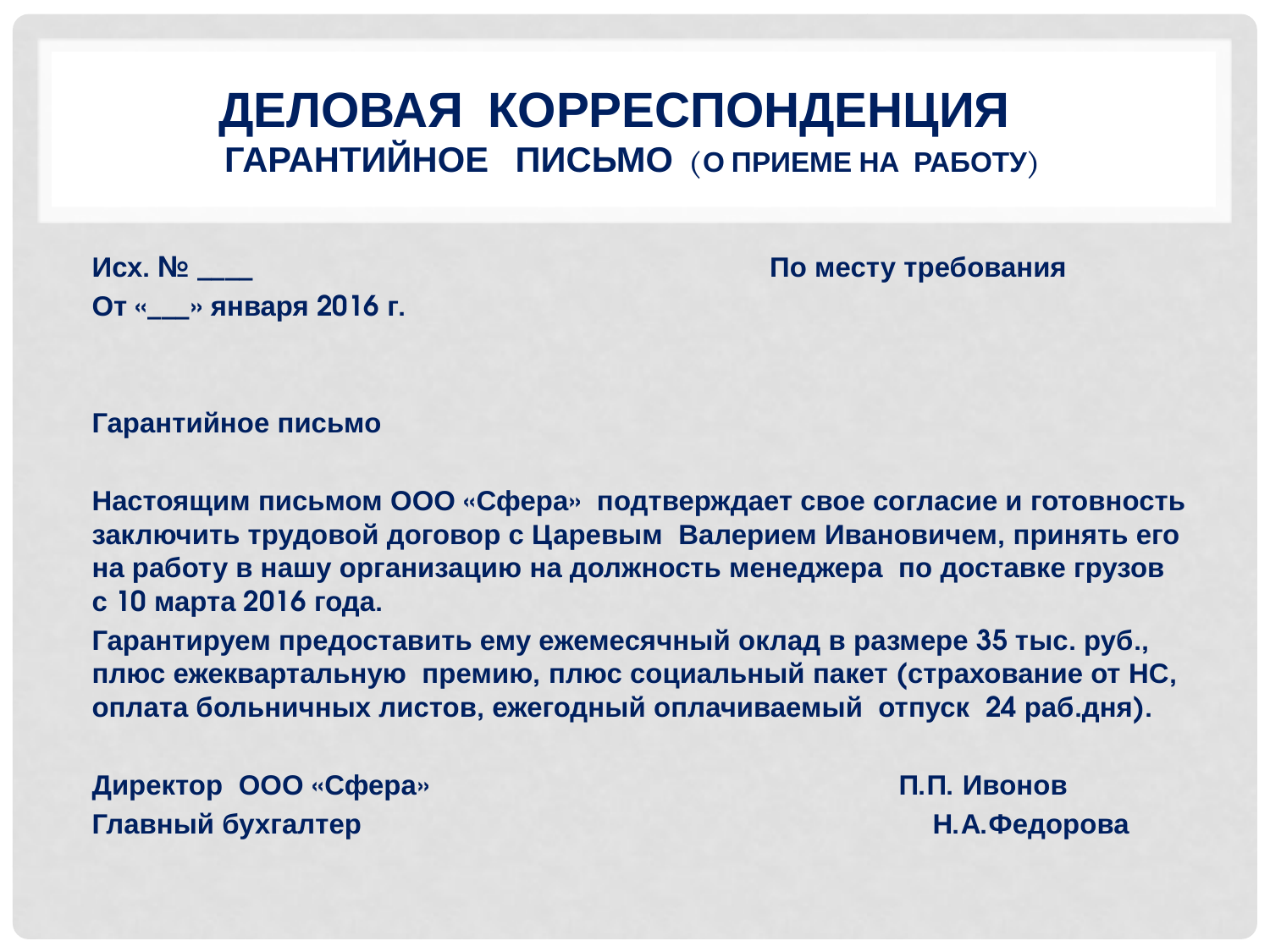

# Деловая  корреспонденция гарантийное   письмо  (о приеме на  работу)
Исх. № ____                                                                  По месту требования
От «___» января 2016 г.

Гарантийное письмо

Настоящим письмом ООО «Сфера»  подтверждает свое согласие и готовность заключить трудовой договор с Царевым  Валерием Ивановичем, принять его на работу в нашу организацию на должность менеджера  по доставке грузов  с 10 марта 2016 года.
Гарантируем предоставить ему ежемесячный оклад в размере 35 тыс. руб., плюс ежеквартальную  премию, плюс социальный пакет (страхование от НС, оплата больничных листов, ежегодный оплачиваемый  отпуск  24 раб.дня).

Директор  ООО «Сфера»                                                            П.П. Ивонов
Главный бухгалтер                                                                         Н.А.Федорова